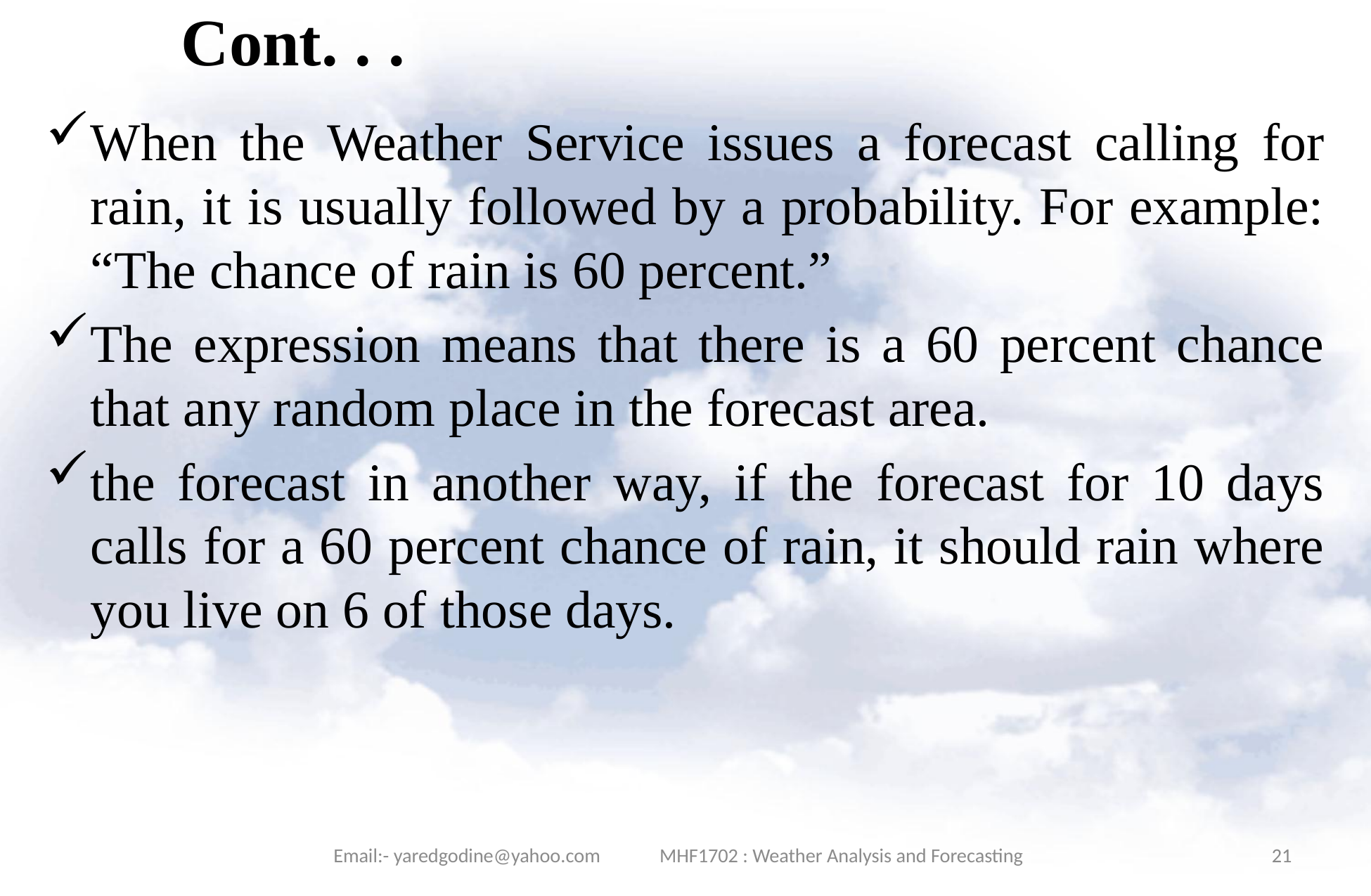

# Cont. . .
When the Weather Service issues a forecast calling for rain, it is usually followed by a probability. For example: “The chance of rain is 60 percent.”
The expression means that there is a 60 percent chance that any random place in the forecast area.
the forecast in another way, if the forecast for 10 days calls for a 60 percent chance of rain, it should rain where you live on 6 of those days.
Email:- yaredgodine@yahoo.com             MHF1702 : Weather Analysis and Forecasting
21